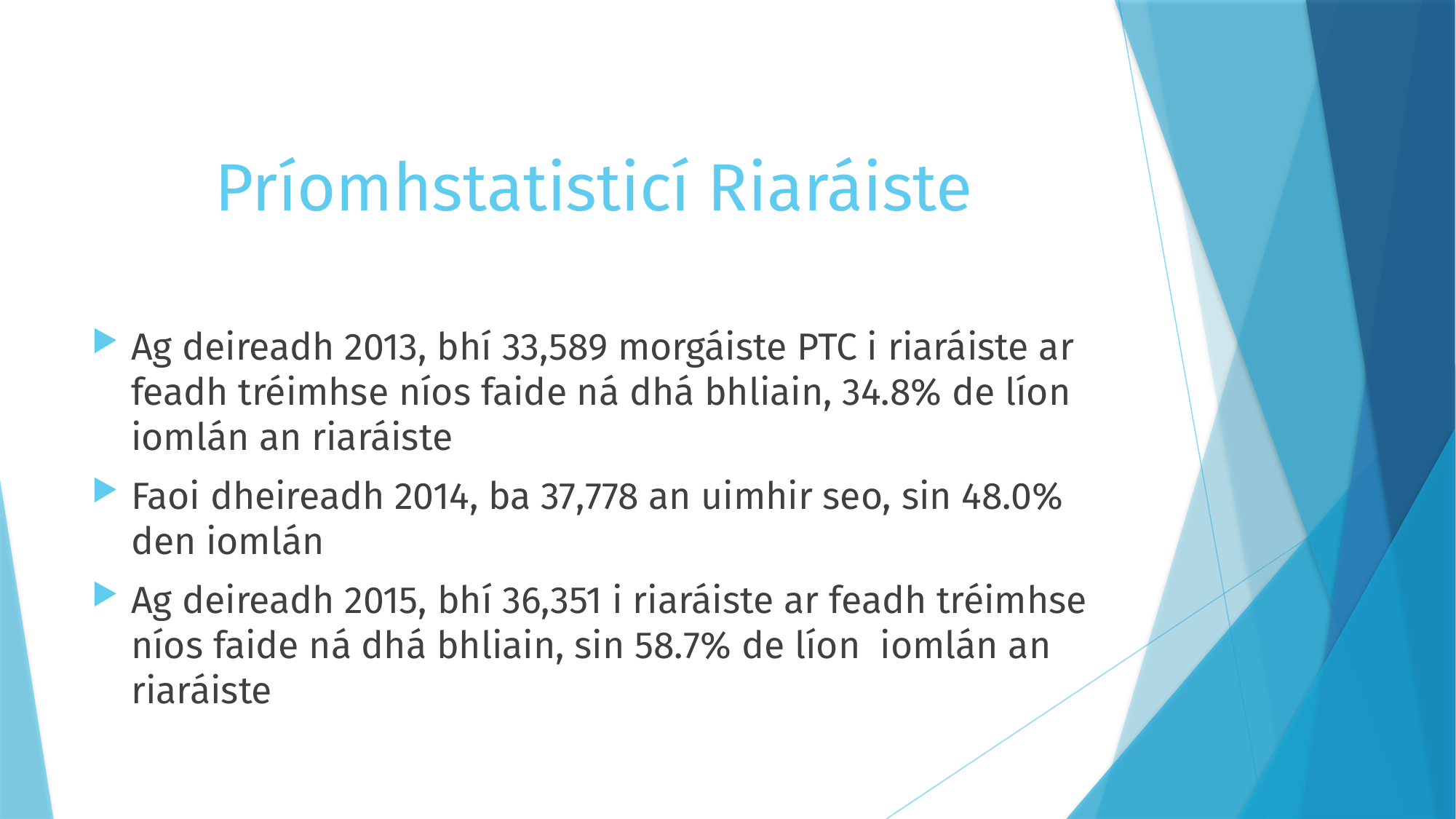

# Príomhstatisticí Riaráiste

Ag deireadh 2013, bhí 33,589 morgáiste PTC i riaráiste ar feadh tréimhse níos faide ná dhá bhliain, 34.8% de líon iomlán an riaráiste
Faoi dheireadh 2014, ba 37,778 an uimhir seo, sin 48.0% den iomlán
Ag deireadh 2015, bhí 36,351 i riaráiste ar feadh tréimhse níos faide ná dhá bhliain, sin 58.7% de líon  iomlán an riaráiste